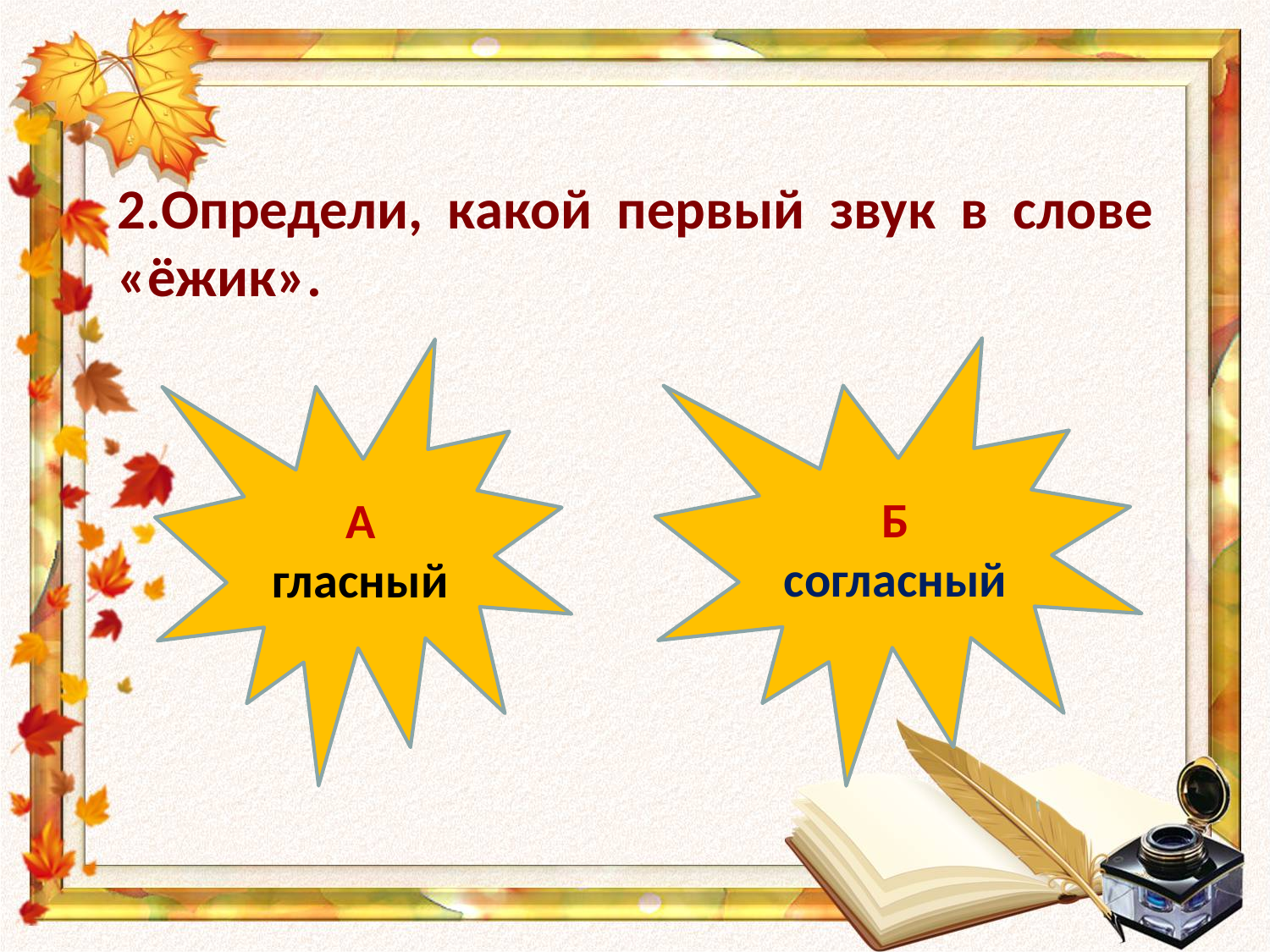

2.Определи, какой первый звук в слове «ёжик».
Б
согласный
А
гласный